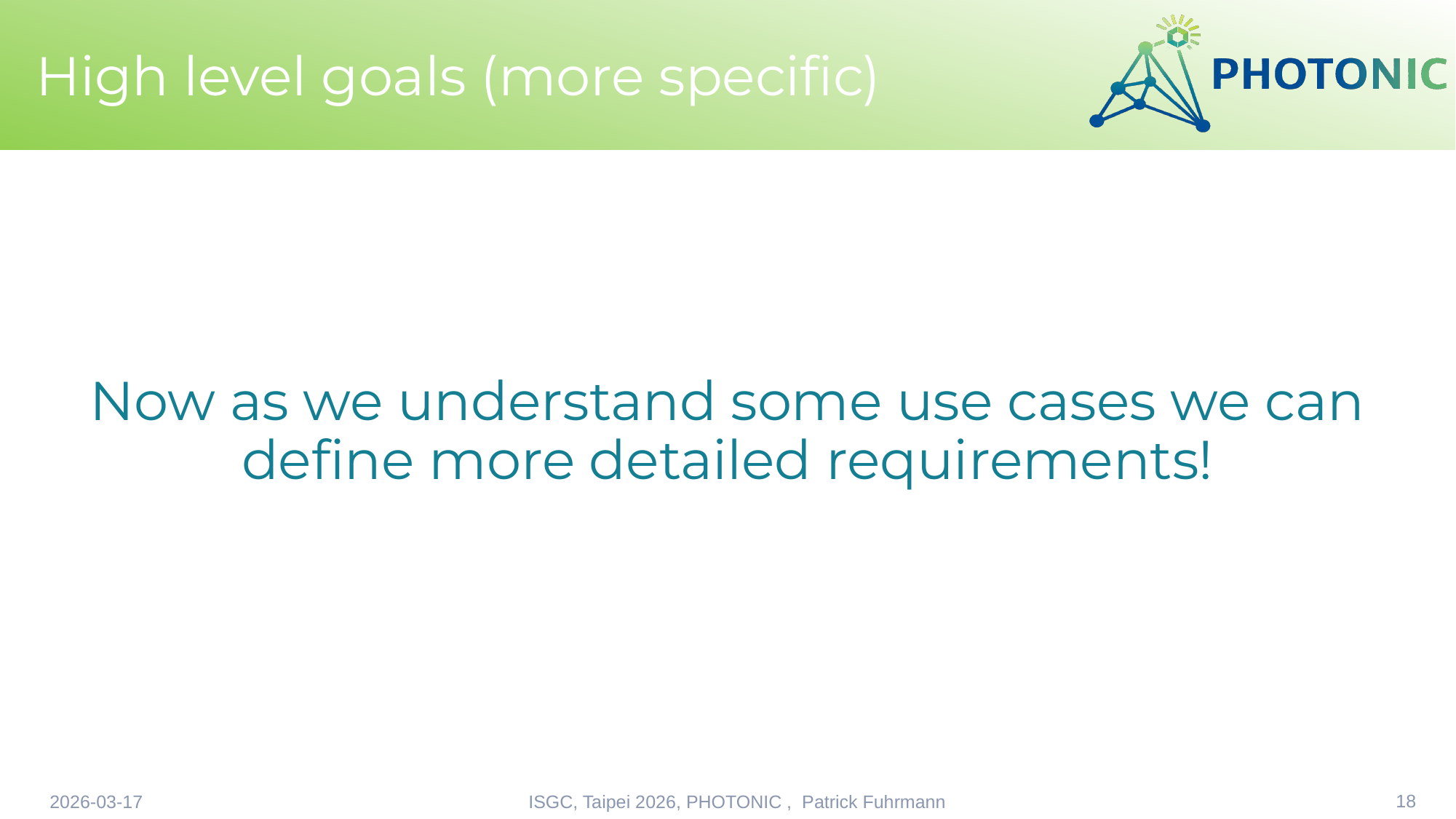

High level goals (more specific)
Now as we understand some use cases we can define more detailed requirements!